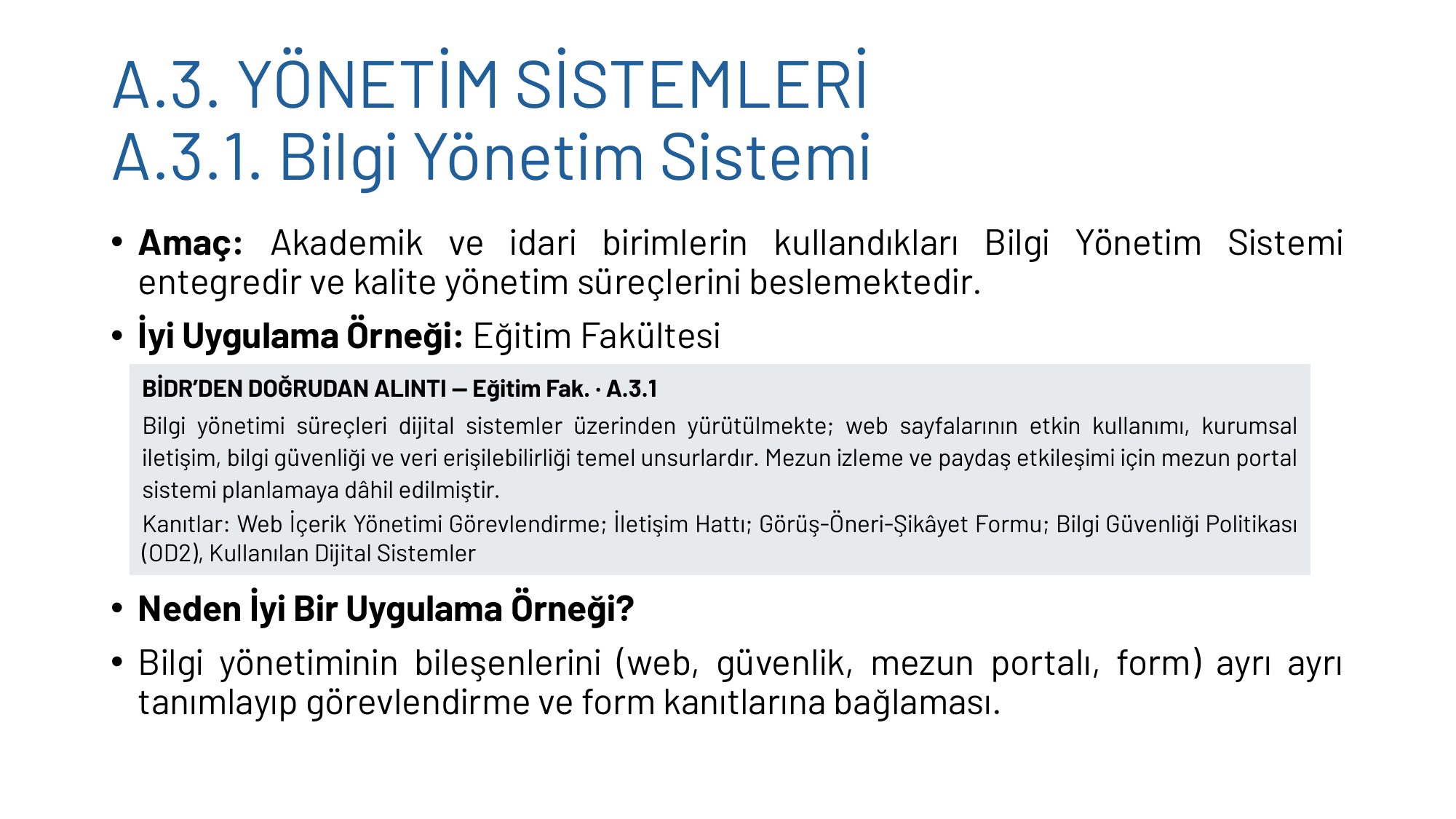

# A.3. YÖNETİM SİSTEMLERİ A.3.1. Bilgi Yönetim Sistemi
Amaç: Akademik ve idari birimlerin kullandıkları Bilgi Yönetim Sistemi entegredir ve kalite yönetim süreçlerini beslemektedir.
İyi Uygulama Örneği: Eğitim Fakültesi

Neden İyi Bir Uygulama Örneği?
Bilgi yönetiminin bileşenlerini (web, güvenlik, mezun portalı, form) ayrı ayrı tanımlayıp görevlendirme ve form kanıtlarına bağlaması.

| BİDR’DEN DOĞRUDAN ALINTI — Eğitim Fak. · A.3.1 Bilgi yönetimi süreçleri dijital sistemler üzerinden yürütülmekte; web sayfalarının etkin kullanımı, kurumsal iletişim, bilgi güvenliği ve veri erişilebilirliği temel unsurlardır. Mezun izleme ve paydaş etkileşimi için mezun portal sistemi planlamaya dâhil edilmiştir. Kanıtlar: Web İçerik Yönetimi Görevlendirme; İletişim Hattı; Görüş-Öneri-Şikâyet Formu; Bilgi Güvenliği Politikası (OD2), Kullanılan Dijital Sistemler |
| --- |